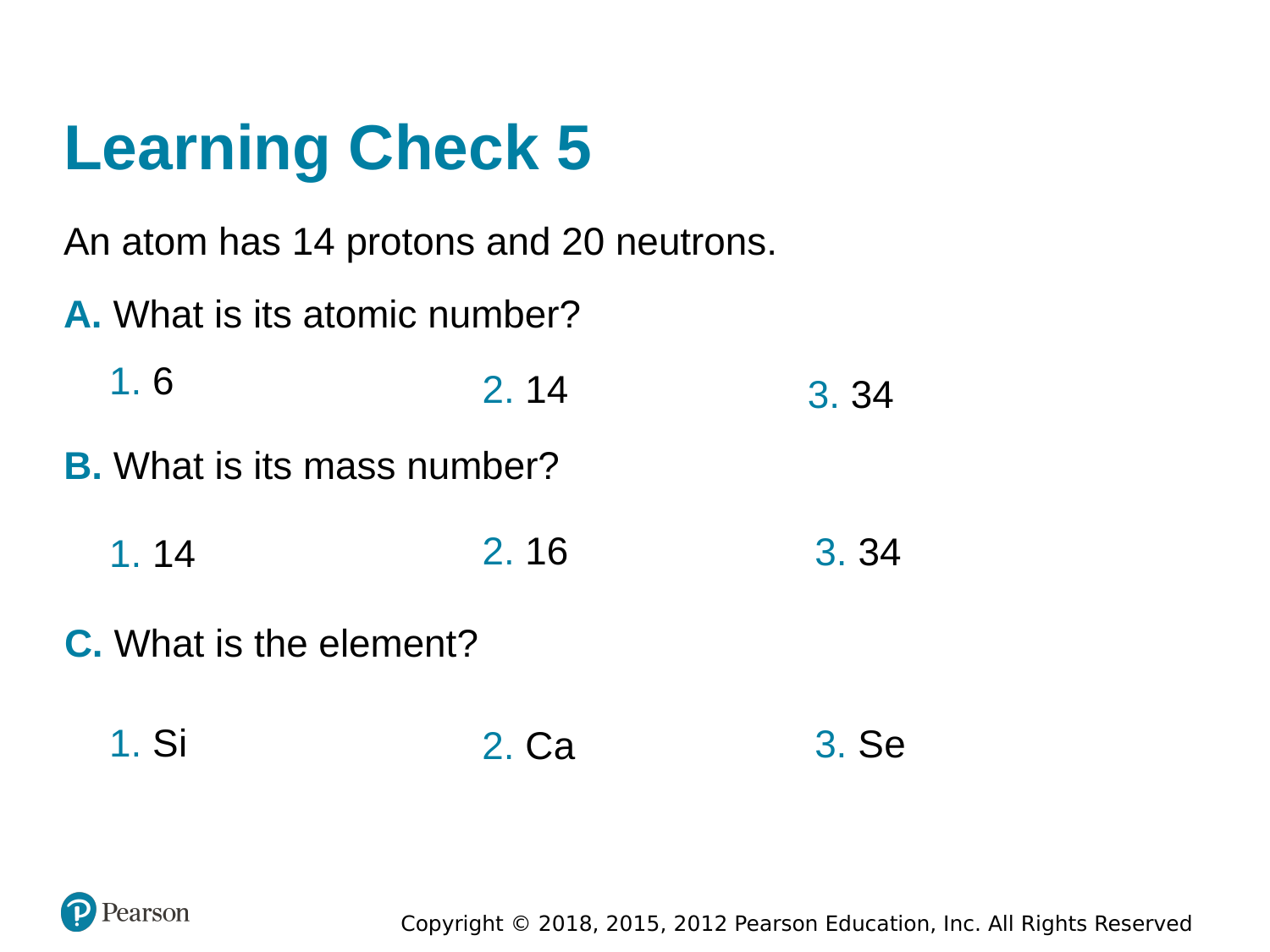

# Learning Check 5
An atom has 14 protons and 20 neutrons.
A. What is its atomic number?
1. 6
2. 14
3. 34
B. What is its mass number?
2. 16
3. 34
1. 14
C. What is the element?
1. S i
3. S e
2. C a